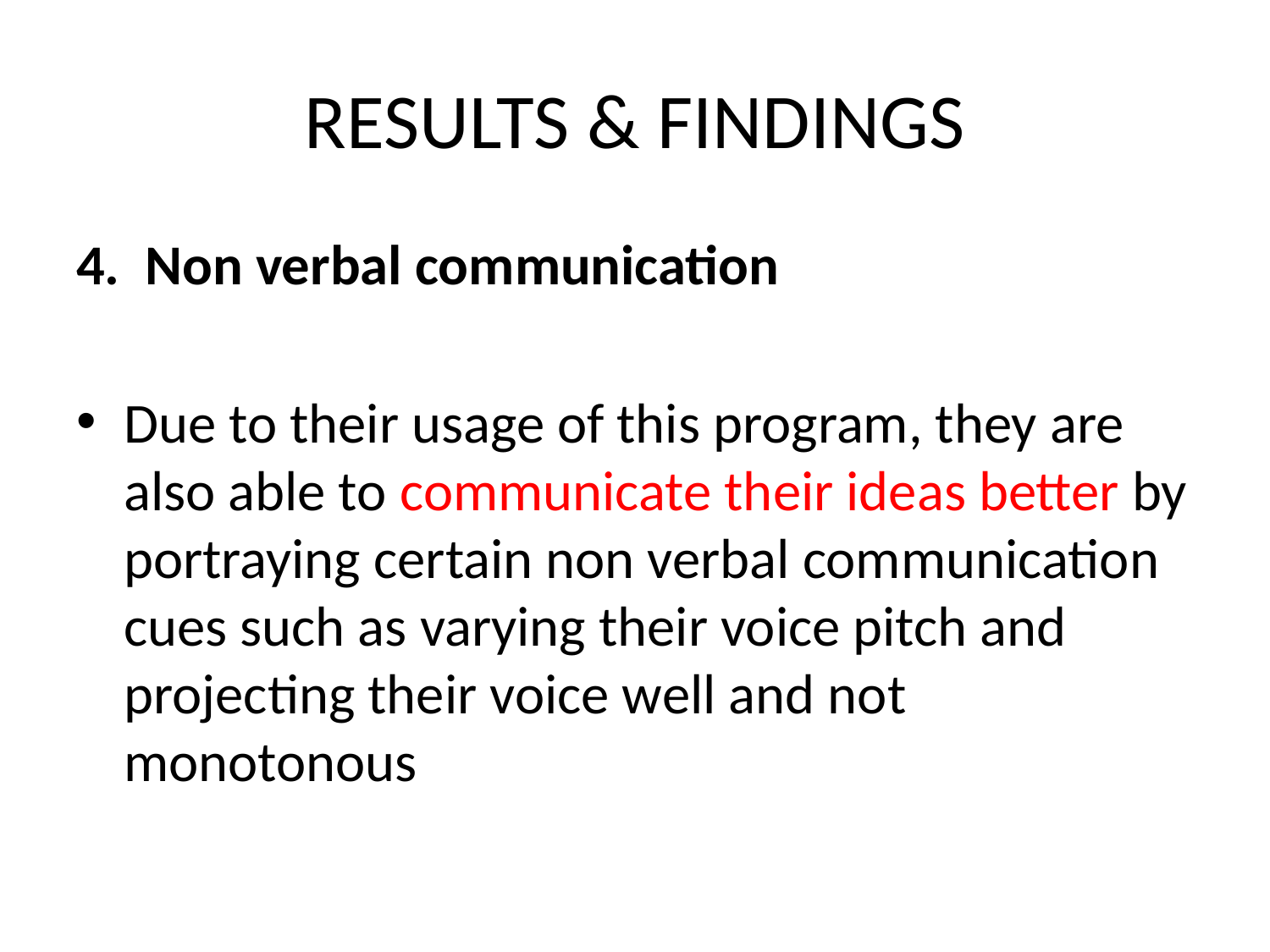

# RESULTS & FINDINGS
4.  Non verbal communication

Due to their usage of this program, they are also able to communicate their ideas better by portraying certain non verbal communication cues such as varying their voice pitch and projecting their voice well and not monotonous